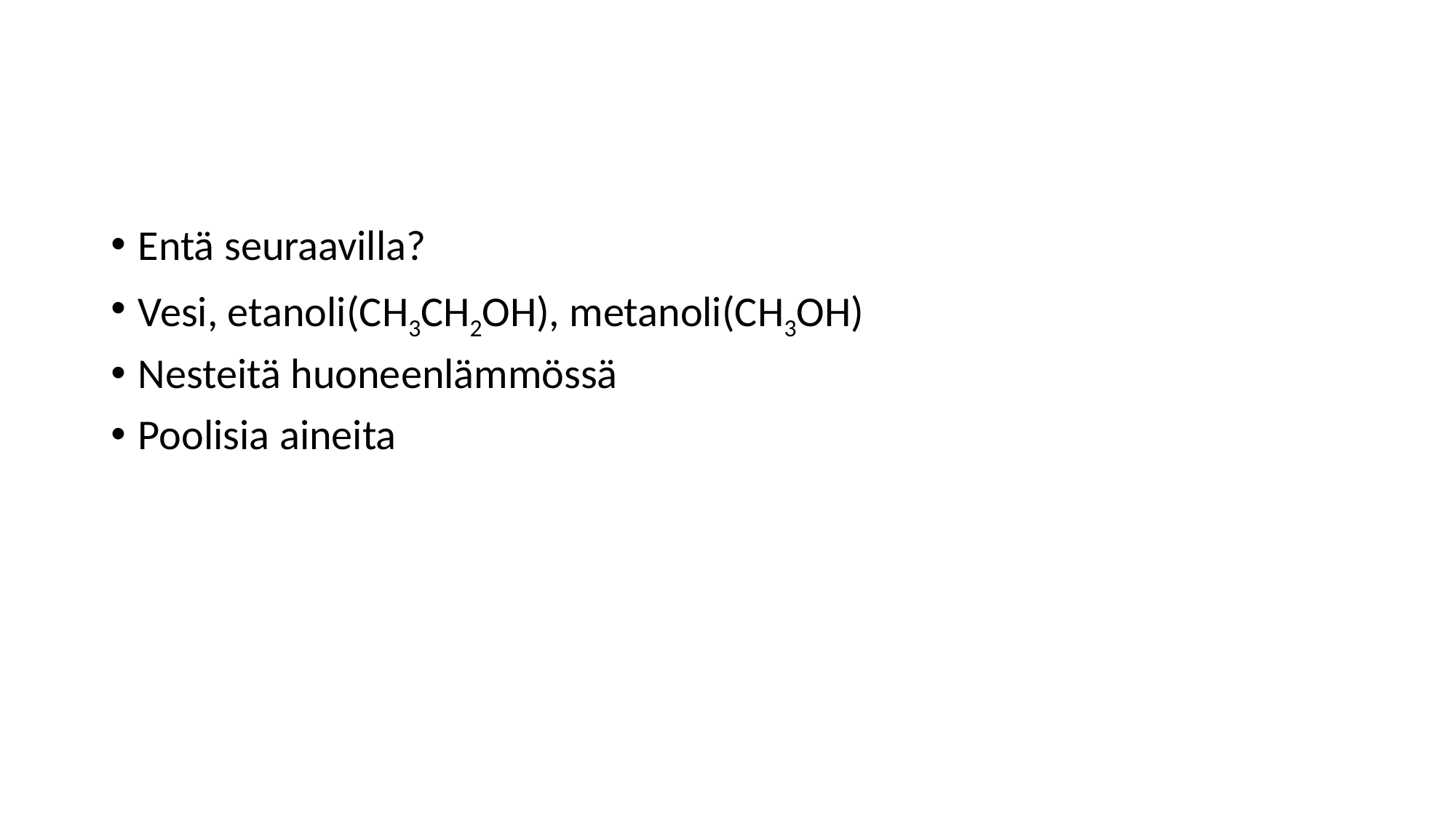

#
Entä seuraavilla?
Vesi, etanoli(CH3CH2OH), metanoli(CH3OH)
Nesteitä huoneenlämmössä
Poolisia aineita